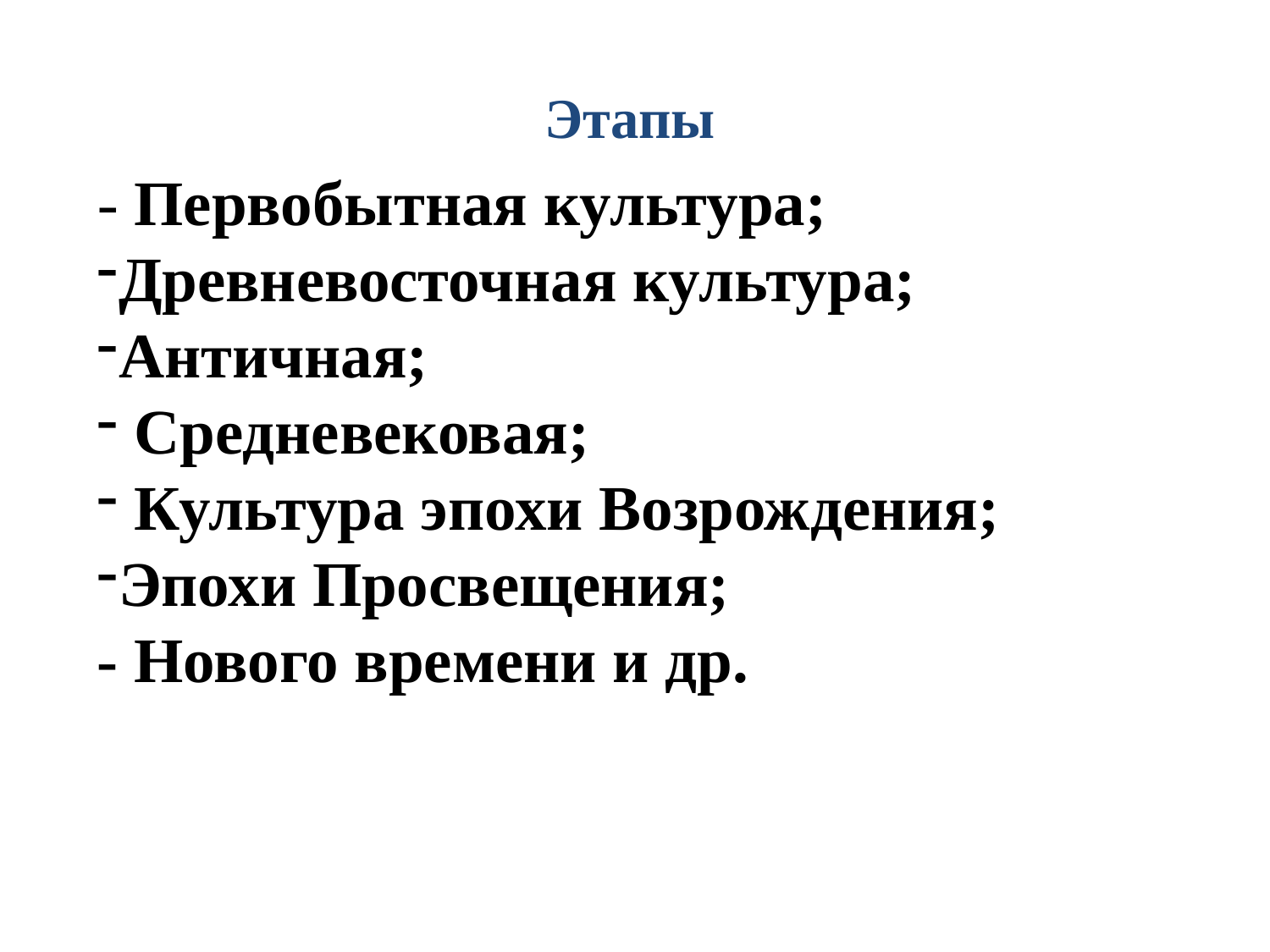

Этапы
- Первобытная культура;
Древневосточная культура;
Античная;
 Средневековая;
 Культура эпохи Возрождения;
Эпохи Просвещения;
- Нового времени и др.